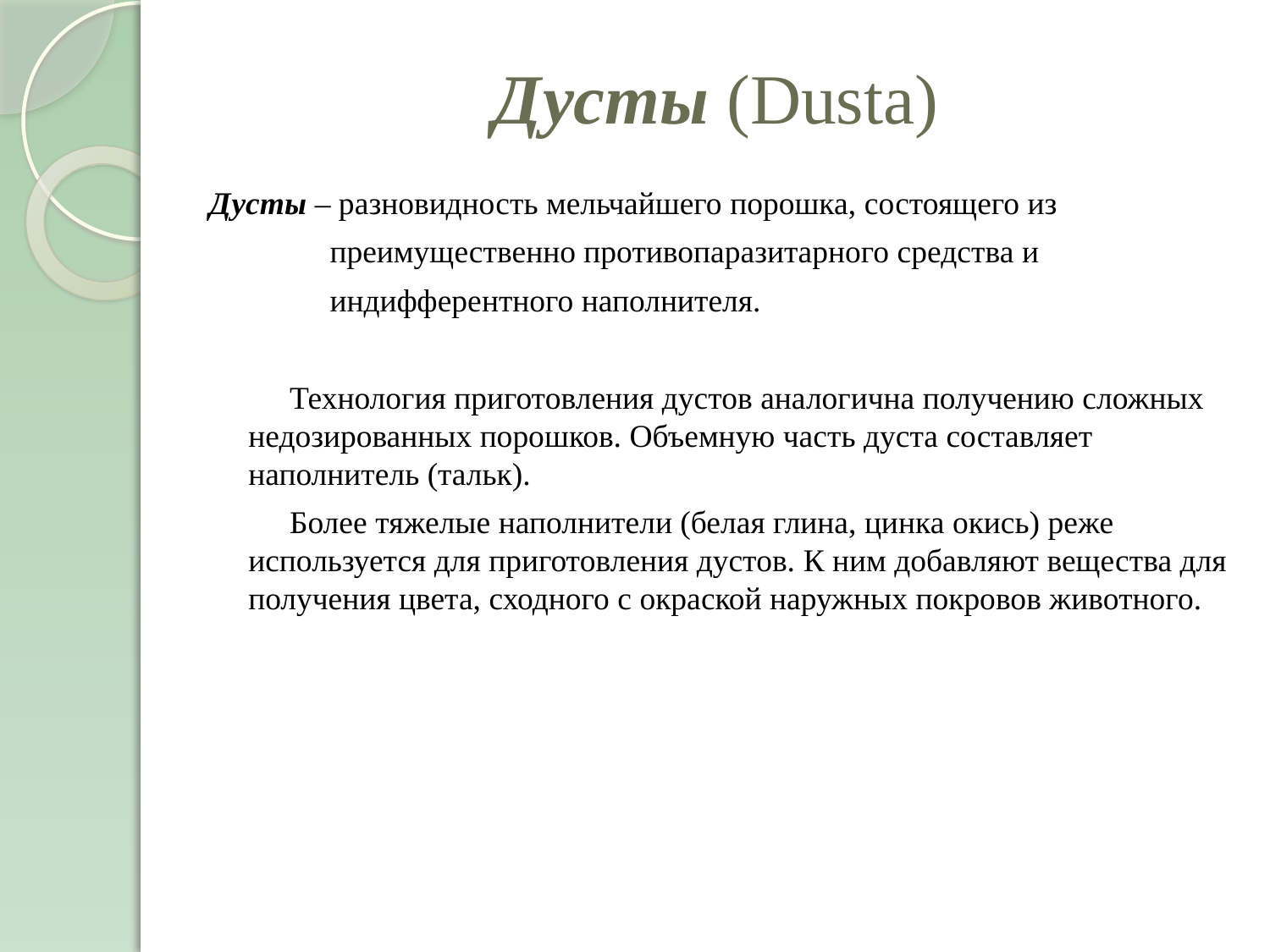

# Дусты (Dusta)
Дусты – разновидность мельчайшего порошка, состоящего из
               преимущественно противопаразитарного средства и
               индифферентного наполнителя.

          Технология приготовления дустов аналогична получению сложных недозированных порошков. Объемную часть дуста составляет наполнитель (тальк).
          Более тяжелые наполнители (белая глина, цинка окись) реже используется для приготовления дустов. К ним добавляют вещества для получения цвета, сходного с окраской наружных покровов животного.